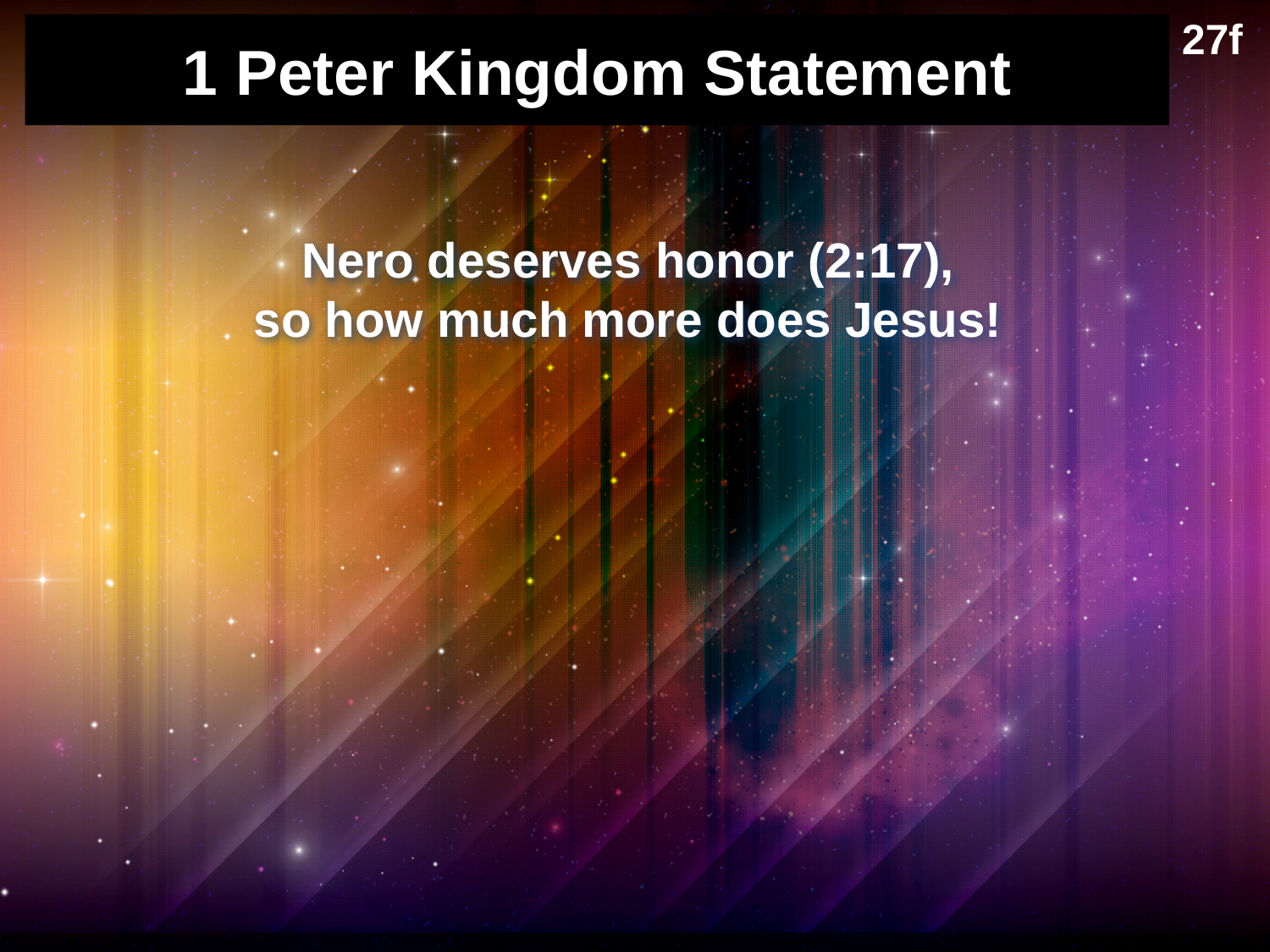

27f
# 1 Peter Kingdom Statement

Nero deserves honor (2:17),
so how much more does Jesus!